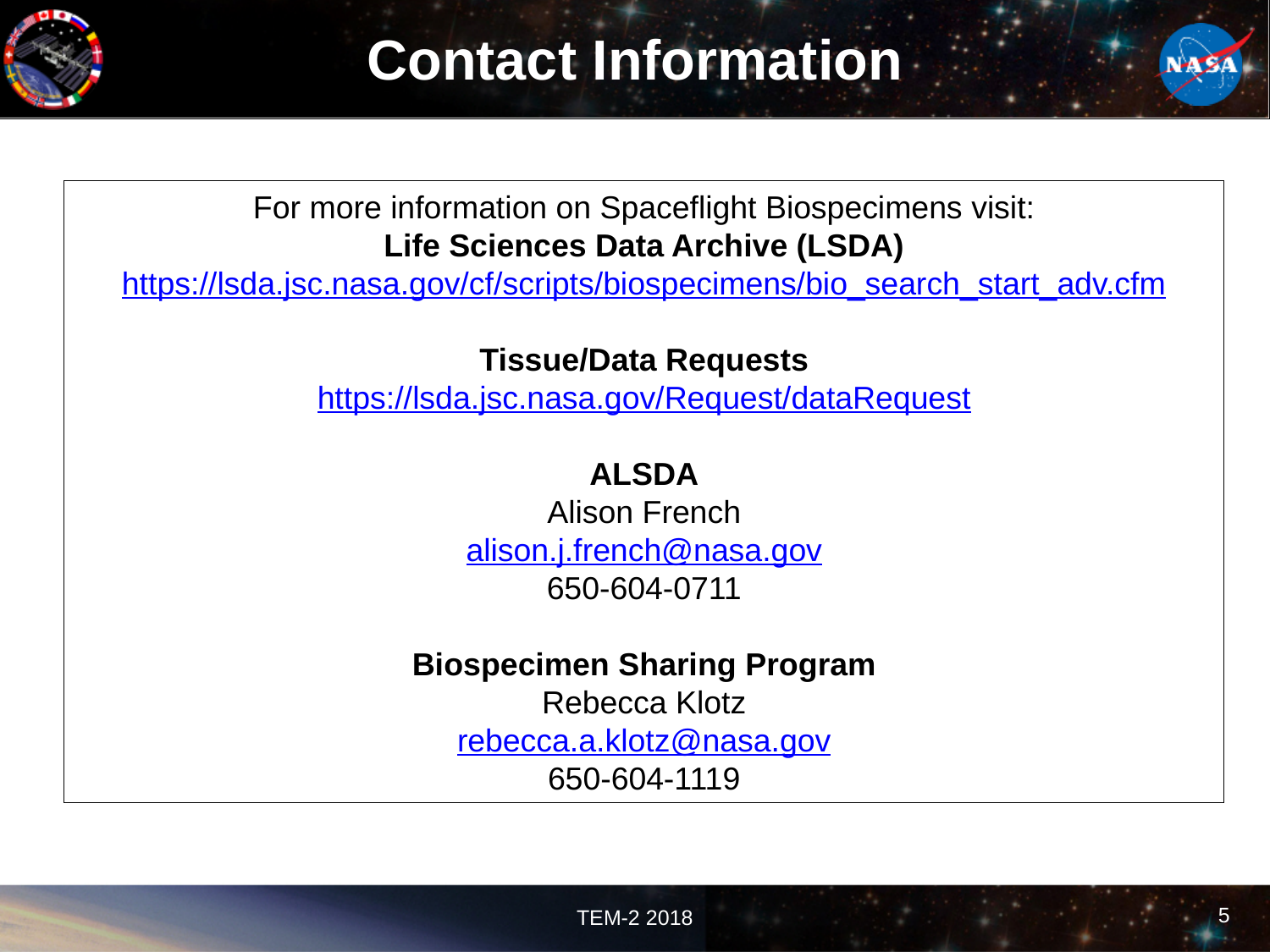

# Contact Information
For more information on Spaceflight Biospecimens visit:
Life Sciences Data Archive (LSDA)
https://lsda.jsc.nasa.gov/cf/scripts/biospecimens/bio_search_start_adv.cfm

Tissue/Data Requests
https://lsda.jsc.nasa.gov/Request/dataRequest

ALSDA
Alison French
alison.j.french@nasa.gov
650-604-0711

Biospecimen Sharing Program
Rebecca Klotz
rebecca.a.klotz@nasa.gov
650-604-1119
5
TEM-2 2018